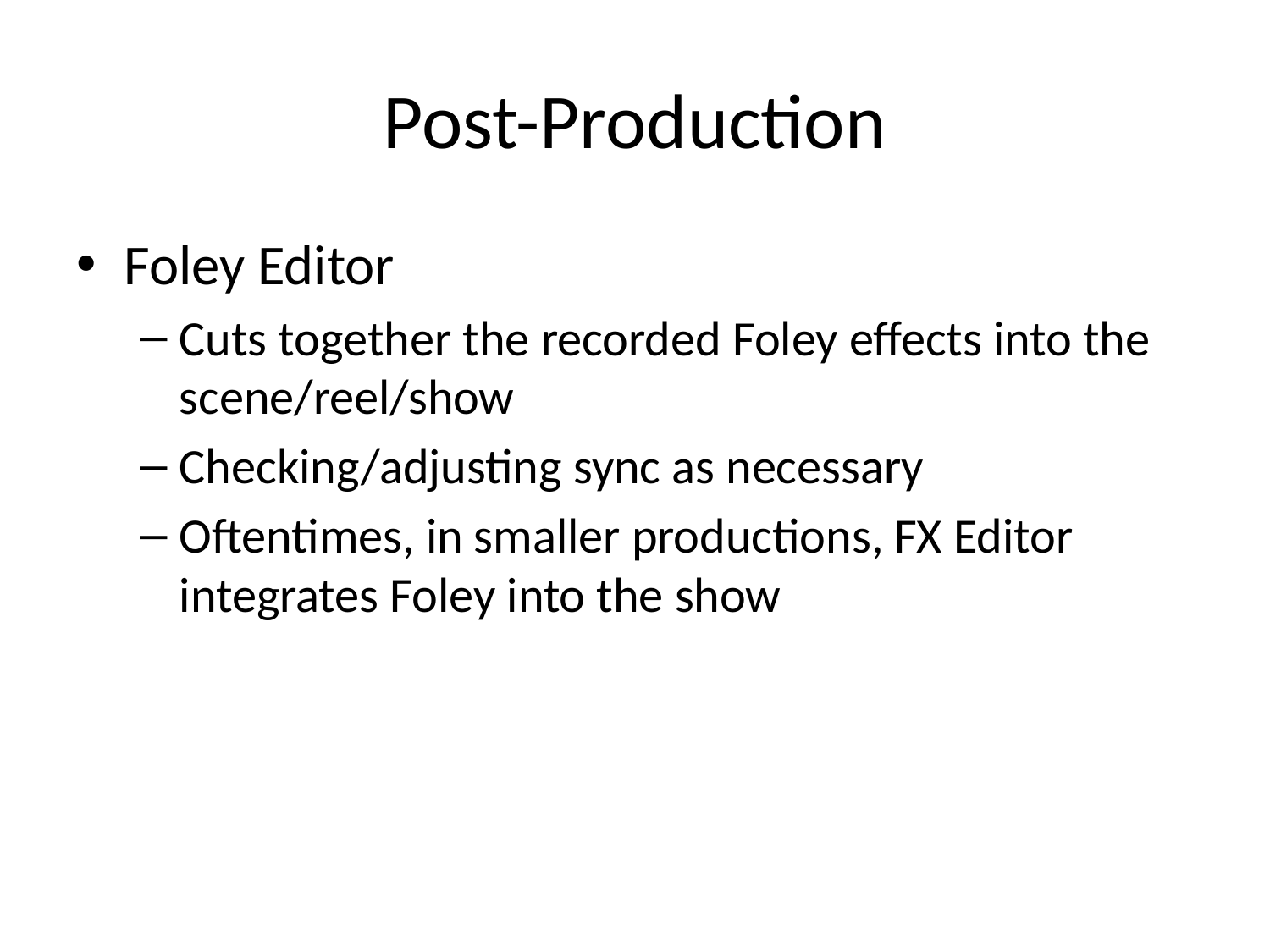

# Post-Production
Foley Editor
Cuts together the recorded Foley effects into the scene/reel/show
Checking/adjusting sync as necessary
Oftentimes, in smaller productions, FX Editor integrates Foley into the show